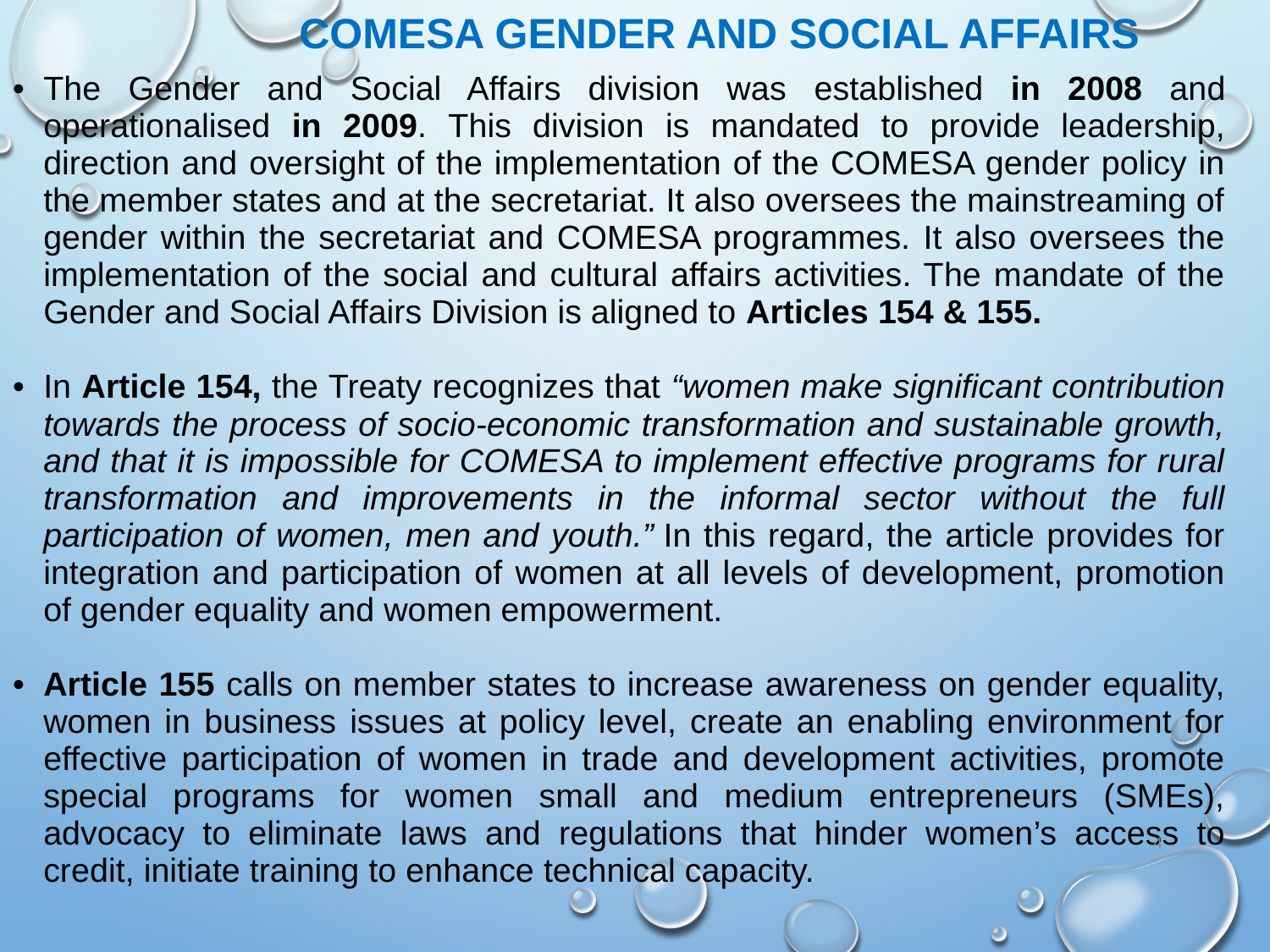

COMESA GENDER AND SOCIAL AFFAIRS
The Gender and Social Affairs division was established in 2008 and operationalised in 2009. This division is mandated to provide leadership, direction and oversight of the implementation of the COMESA gender policy in the member states and at the secretariat. It also oversees the mainstreaming of gender within the secretariat and COMESA programmes. It also oversees the implementation of the social and cultural affairs activities. The mandate of the Gender and Social Affairs Division is aligned to articles 154 & 155.

In Article 154, the Treaty recognizes that “women make significant contribution towards the process of socio-economic transformation and sustainable growth, and that it is impossible for COMESA to implement effective programs for rural transformation and improvements in the informal sector without the full participation of women, men and youth.” In this regard, the article provides for integration and participation of women at all levels of development, promotion of gender equality and women empowerment.

Article 155 calls on member states to increase awareness on gender equality, women in business issues at policy level, create an enabling environment for effective participation of women in trade and development activities, promote special programs for women small and medium entrepreneurs (SMEs), advocacy to eliminate laws and regulations that hinder women’s access to credit, initiate training to enhance technical capacity.

4